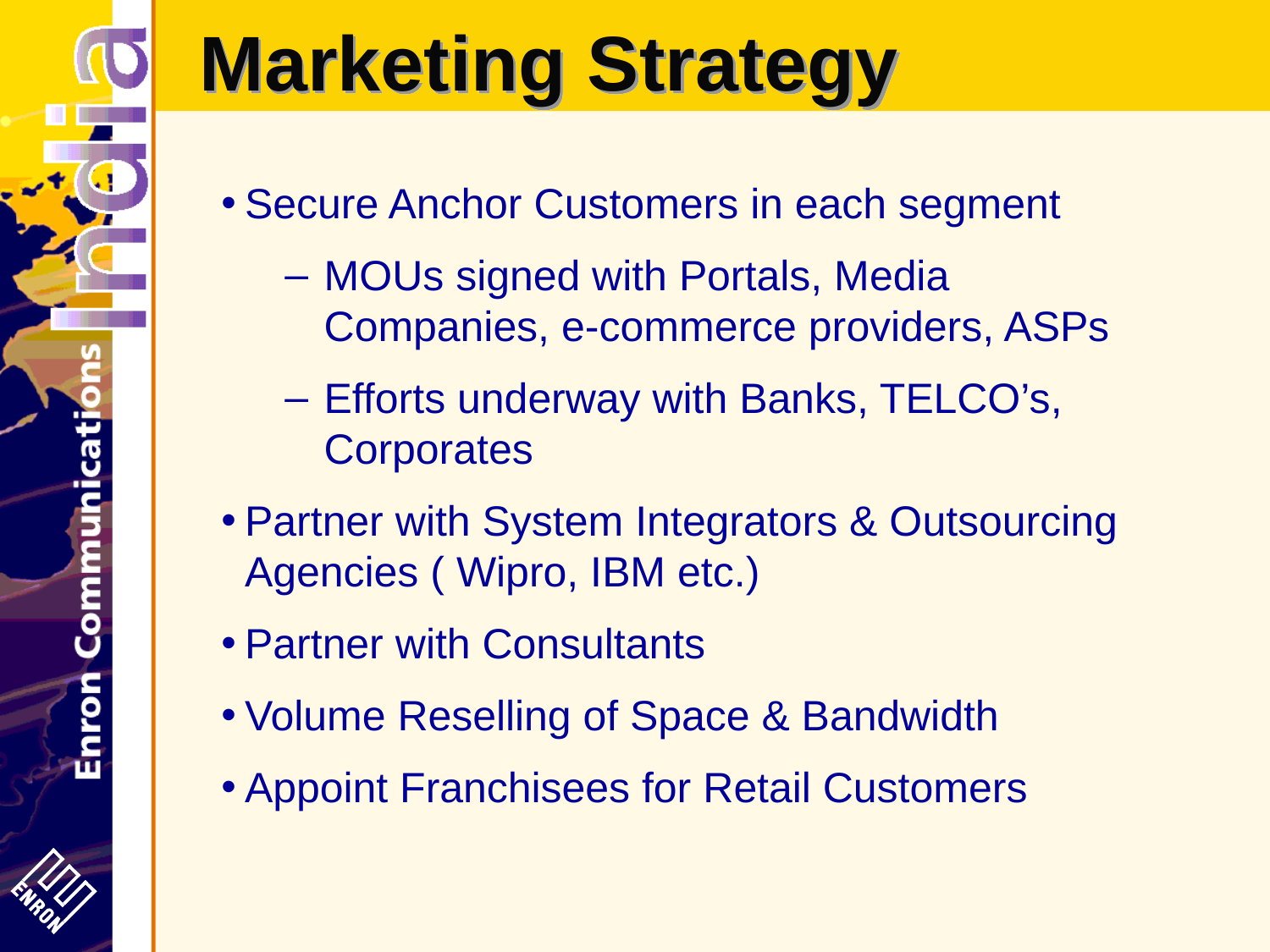

Marketing Strategy
Secure Anchor Customers in each segment
MOUs signed with Portals, Media Companies, e-commerce providers, ASPs
Efforts underway with Banks, TELCO’s, Corporates
Partner with System Integrators & Outsourcing Agencies ( Wipro, IBM etc.)
Partner with Consultants
Volume Reselling of Space & Bandwidth
Appoint Franchisees for Retail Customers